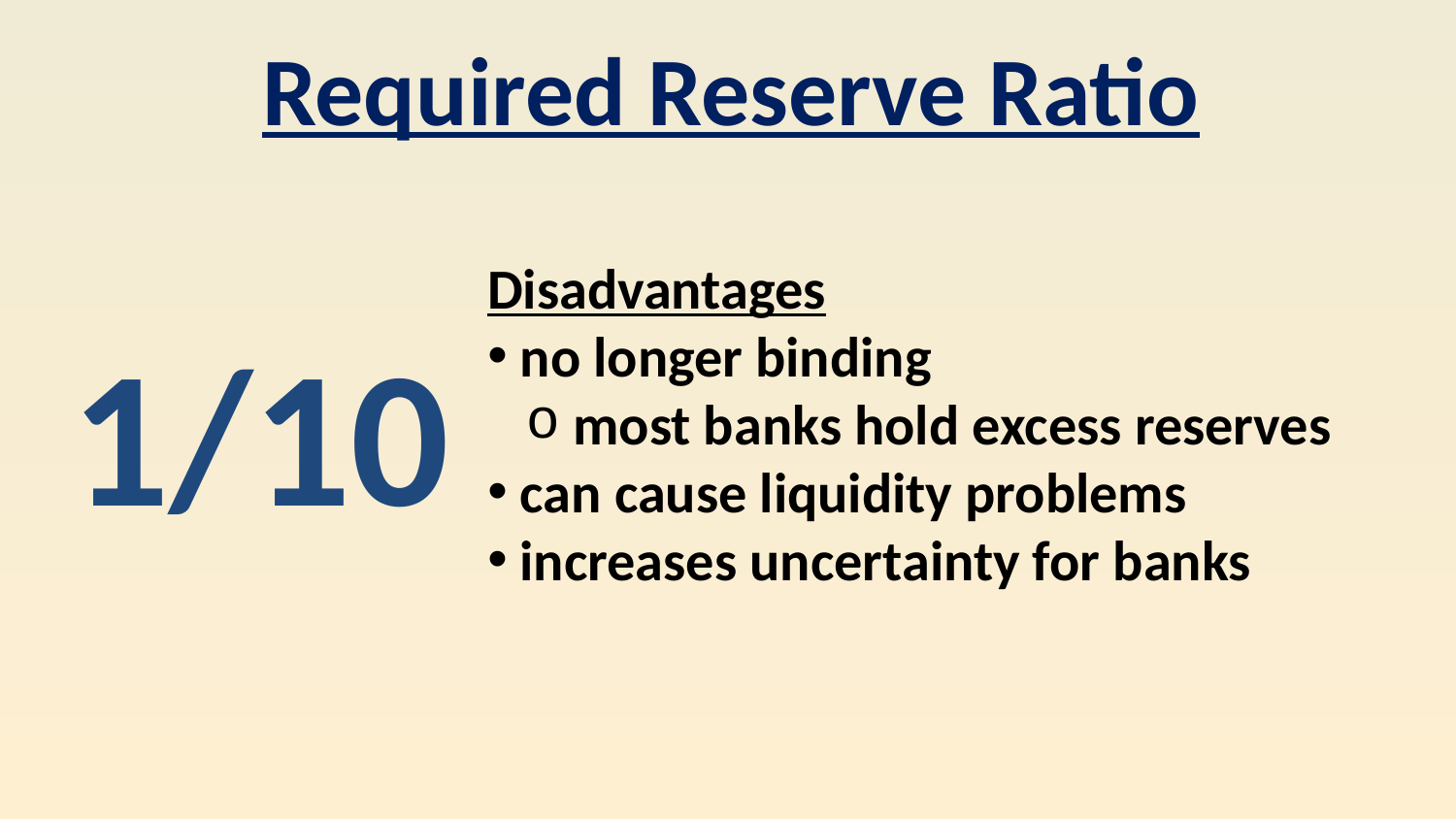

Required Reserve Ratio
Disadvantages
 no longer binding
 most banks hold excess reserves
 can cause liquidity problems
 increases uncertainty for banks
1/10